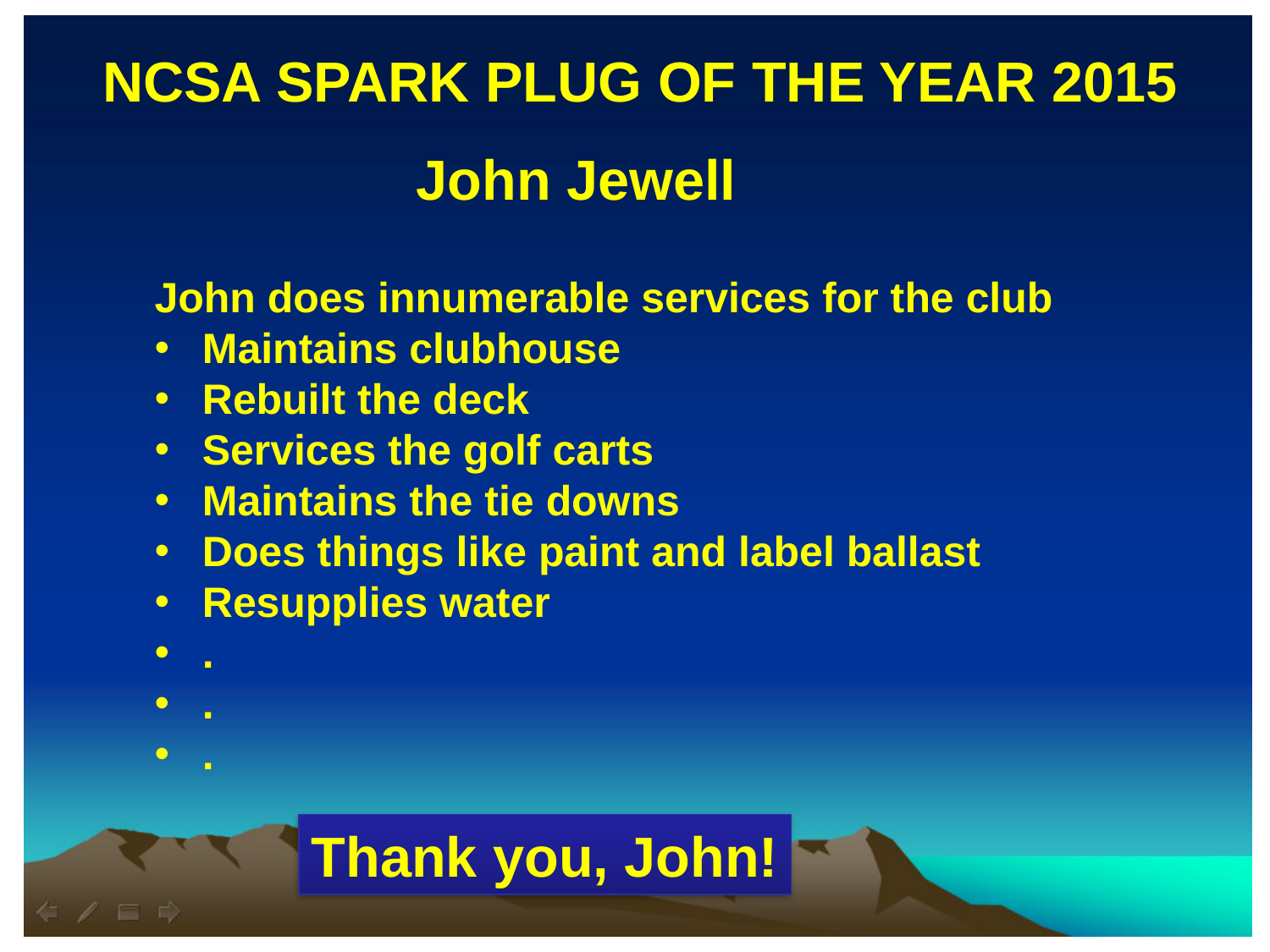

NCSA SPARK PLUG OF THE YEAR 2015
John Jewell
John does innumerable services for the club
Maintains clubhouse
Rebuilt the deck
Services the golf carts
Maintains the tie downs
Does things like paint and label ballast
Resupplies water
.
.
.

Thank you, John!